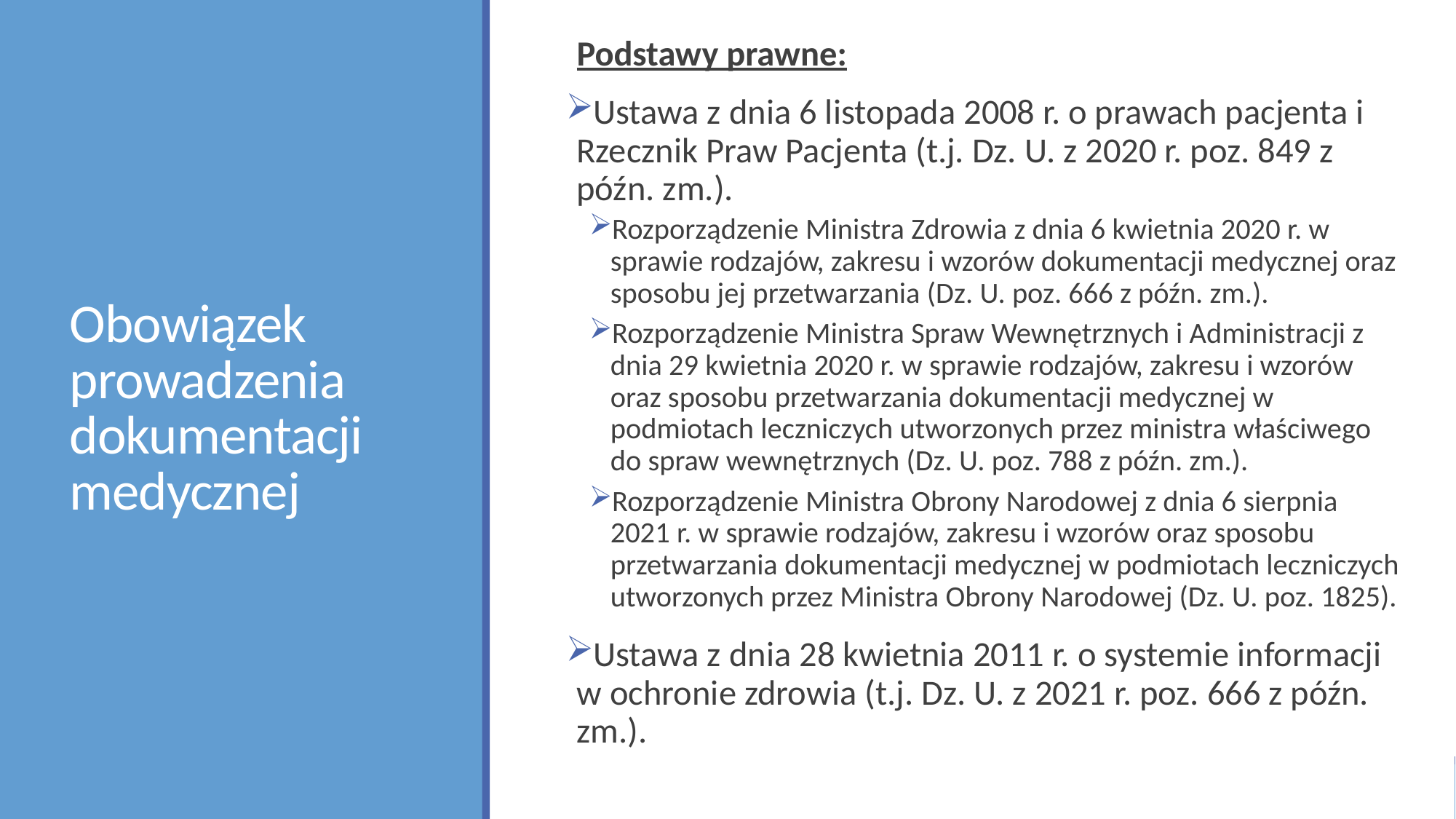

Podstawy prawne:
Ustawa z dnia 6 listopada 2008 r. o prawach pacjenta i Rzecznik Praw Pacjenta (t.j. Dz. U. z 2020 r. poz. 849 z późn. zm.).
Rozporządzenie Ministra Zdrowia z dnia 6 kwietnia 2020 r. w sprawie rodzajów, zakresu i wzorów dokumentacji medycznej oraz sposobu jej przetwarzania (Dz. U. poz. 666 z późn. zm.).
Rozporządzenie Ministra Spraw Wewnętrznych i Administracji z dnia 29 kwietnia 2020 r. w sprawie rodzajów, zakresu i wzorów oraz sposobu przetwarzania dokumentacji medycznej w podmiotach leczniczych utworzonych przez ministra właściwego do spraw wewnętrznych (Dz. U. poz. 788 z późn. zm.).
Rozporządzenie Ministra Obrony Narodowej z dnia 6 sierpnia 2021 r. w sprawie rodzajów, zakresu i wzorów oraz sposobu przetwarzania dokumentacji medycznej w podmiotach leczniczych utworzonych przez Ministra Obrony Narodowej (Dz. U. poz. 1825).
Ustawa z dnia 28 kwietnia 2011 r. o systemie informacji w ochronie zdrowia (t.j. Dz. U. z 2021 r. poz. 666 z późn. zm.).

# Obowiązek prowadzenia dokumentacji medycznej